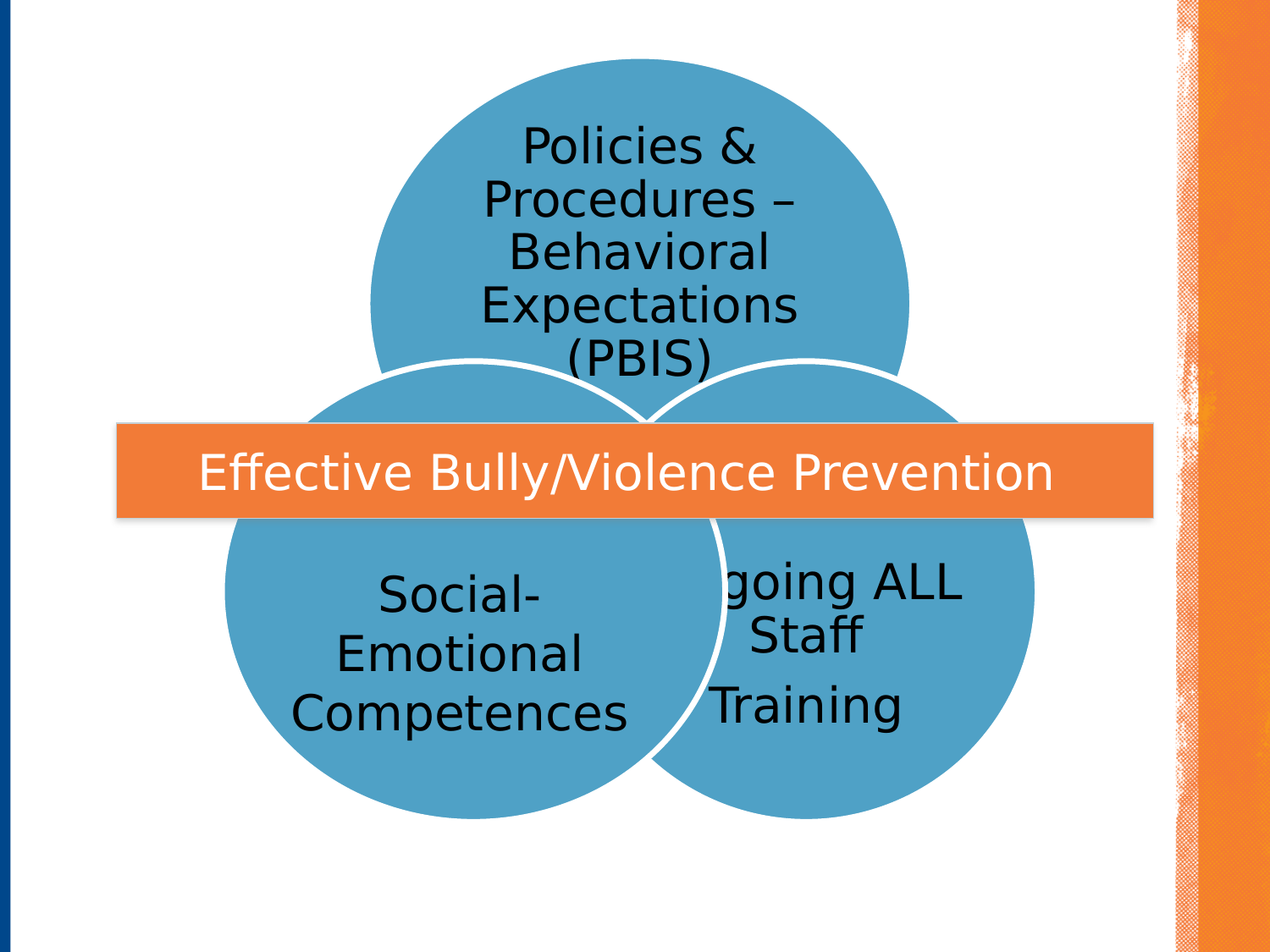

Policies & Procedures –Behavioral Expectations (PBIS)

Ongoing ALL Staff
Training

Effective Bully/Violence Prevention
Social-Emotional Competences